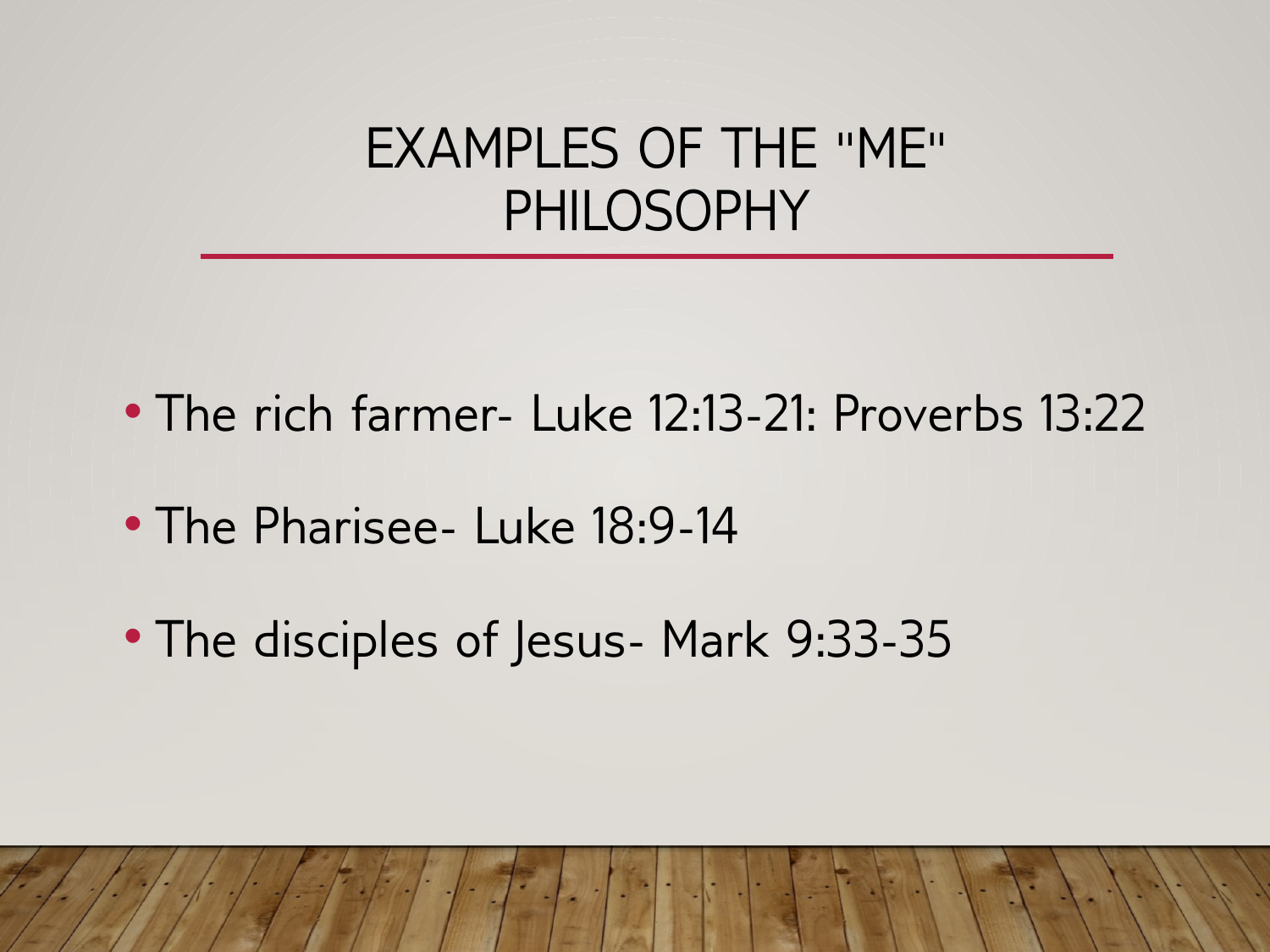

# EXAMPLES OF THE "ME" PHILOSOPHY
The rich farmer- Luke 12:13-21: Proverbs 13:22
The Pharisee- Luke 18:9-14
The disciples of Jesus- Mark 9:33-35